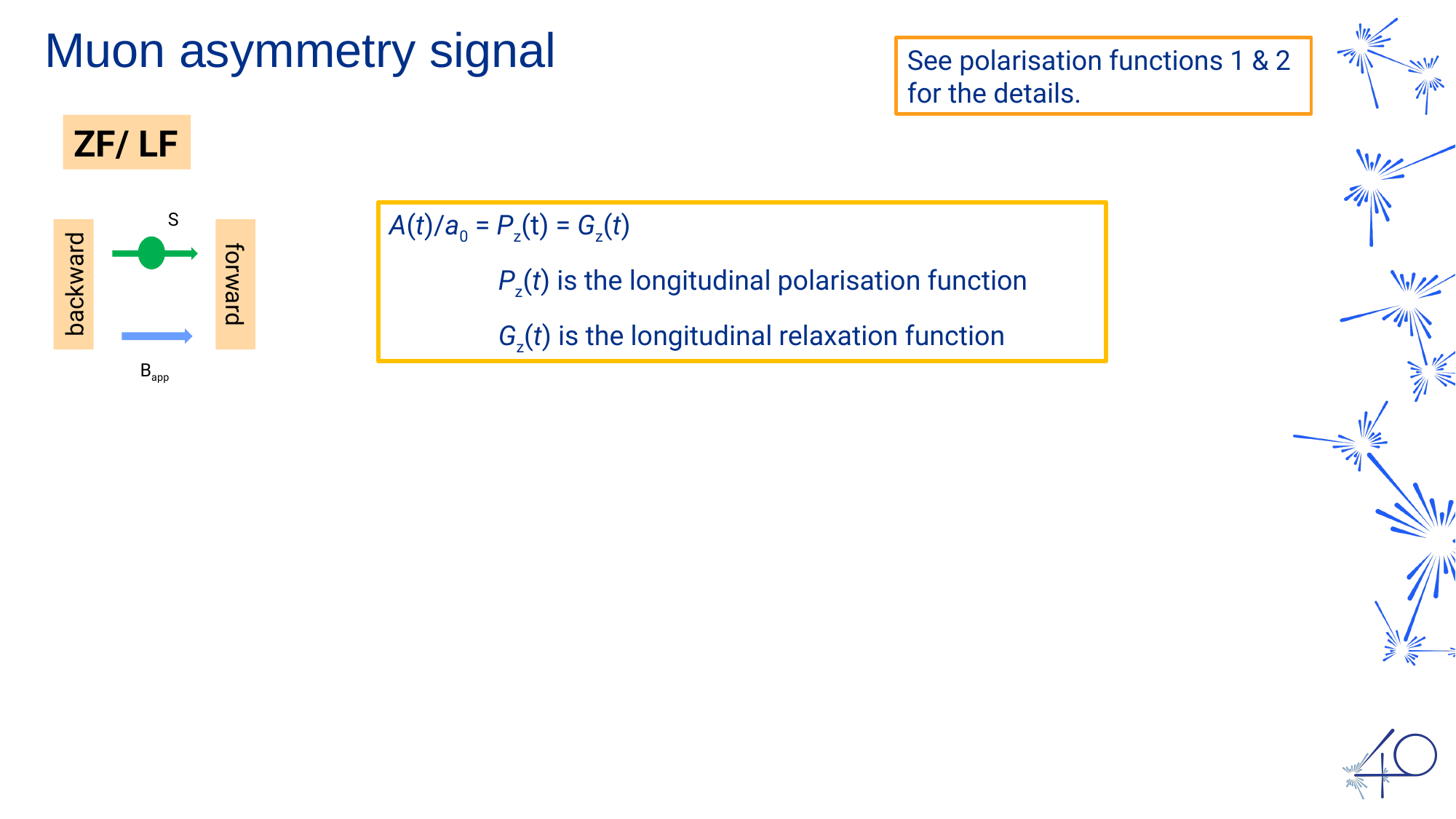

Muon asymmetry signal
See polarisation functions 1 & 2 for the details.

ZF/ LF
S

backward
forward

Bapp
A(t)/a0 = Pz(t) = Gz(t)
	Pz(t) is the longitudinal polarisation function
	Gz(t) is the longitudinal relaxation function